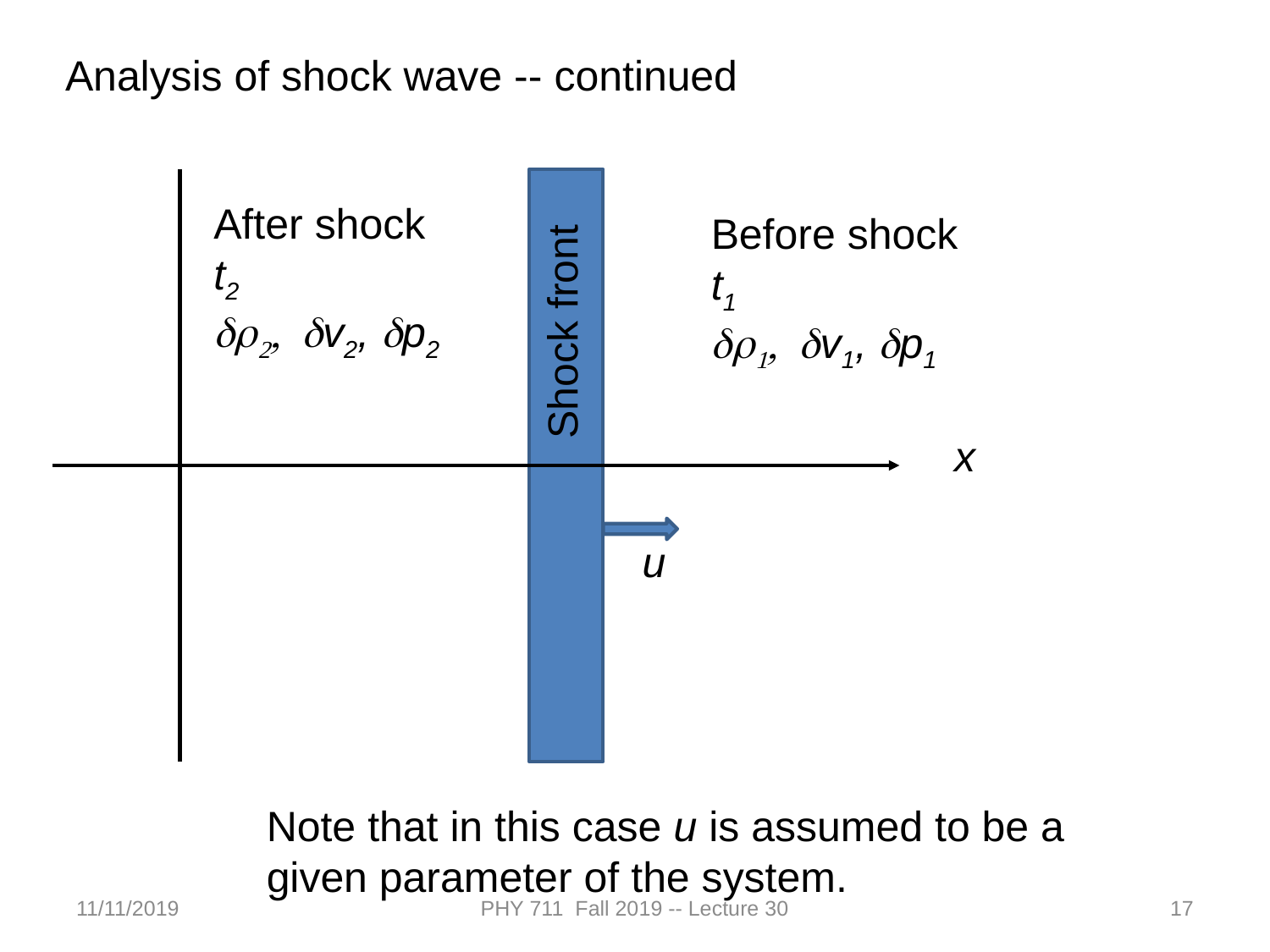

Analysis of shock wave -- continued

After shock
t2
δρ2, δv2, δp2
Before shock
t1
δρ1, δv1, δp1

Shock front
x

u
Note that in this case u is assumed to be a given parameter of the system.
11/11/2019
PHY 711  Fall 2019 -- Lecture 30
17